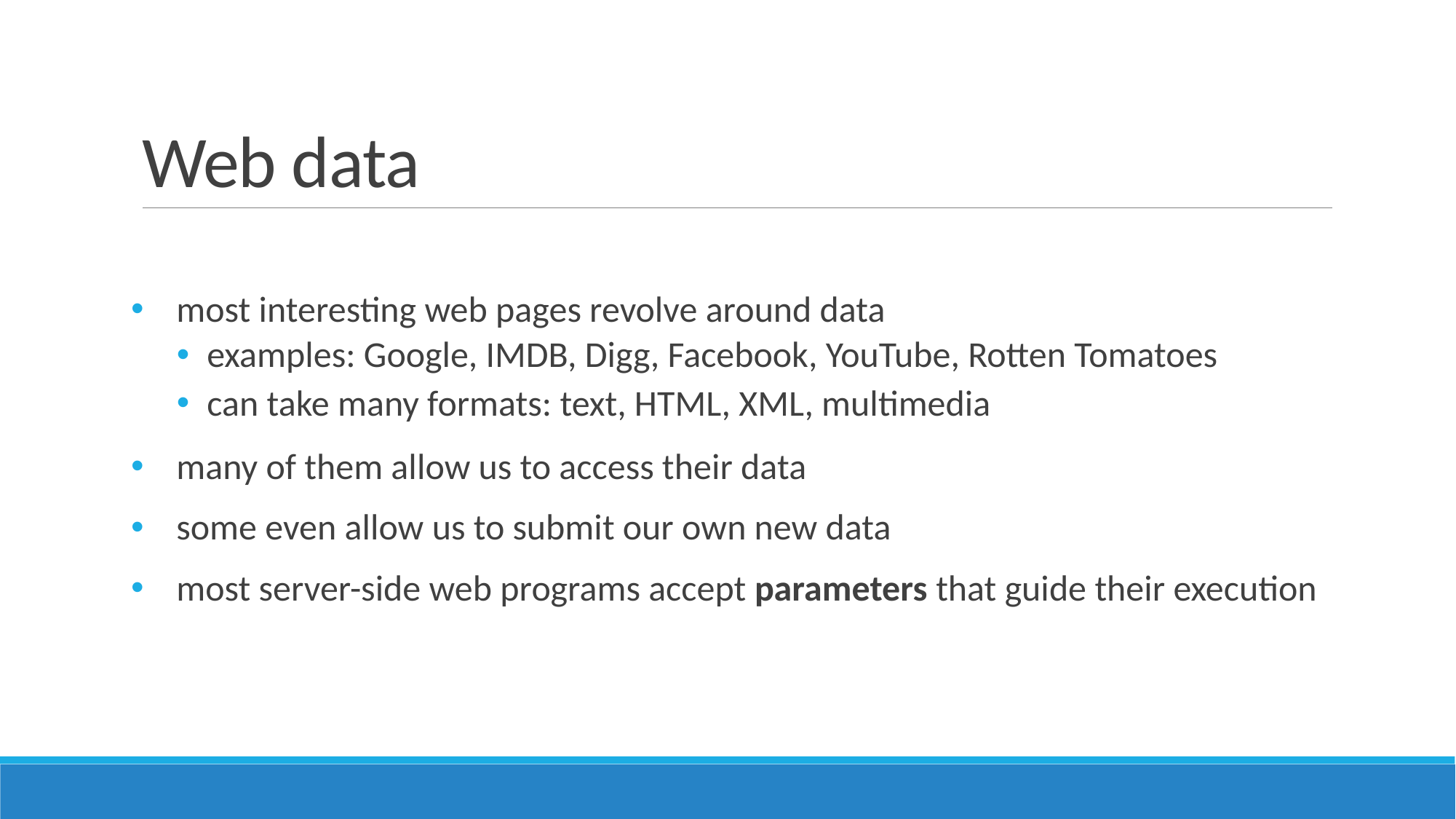

# Web data

    most interesting web pages revolve around data
 examples: Google, IMDB, Digg, Facebook, YouTube, Rotten Tomatoes
 can take many formats: text, HTML, XML, multimedia
    many of them allow us to access their data
    some even allow us to submit our own new data
    most server-side web programs accept parameters that guide their execution